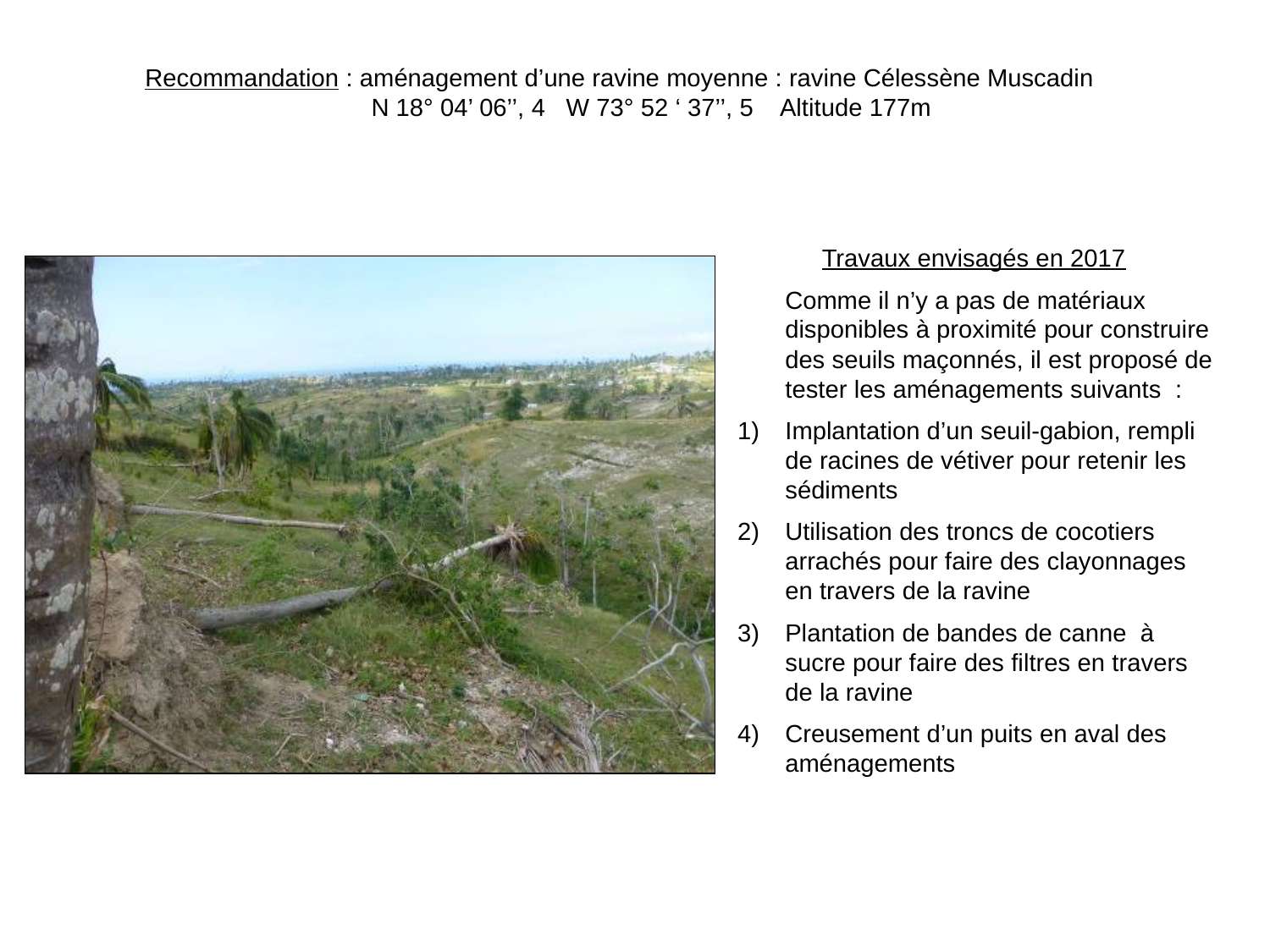

#
Recommandation : aménagement d’une ravine moyenne : ravine Célessène Muscadin
N 18° 04’ 06’’, 4   W 73° 52 ‘ 37’’, 5    Altitude 177m
Travaux envisagés en 2017
	Comme il n’y a pas de matériaux disponibles à proximité pour construire des seuils maçonnés, il est proposé de tester les aménagements suivants  :
Implantation d’un seuil-gabion, rempli de racines de vétiver pour retenir les sédiments
Utilisation des troncs de cocotiers arrachés pour faire des clayonnages en travers de la ravine
Plantation de bandes de canne  à sucre pour faire des filtres en travers de la ravine
Creusement d’un puits en aval des aménagements